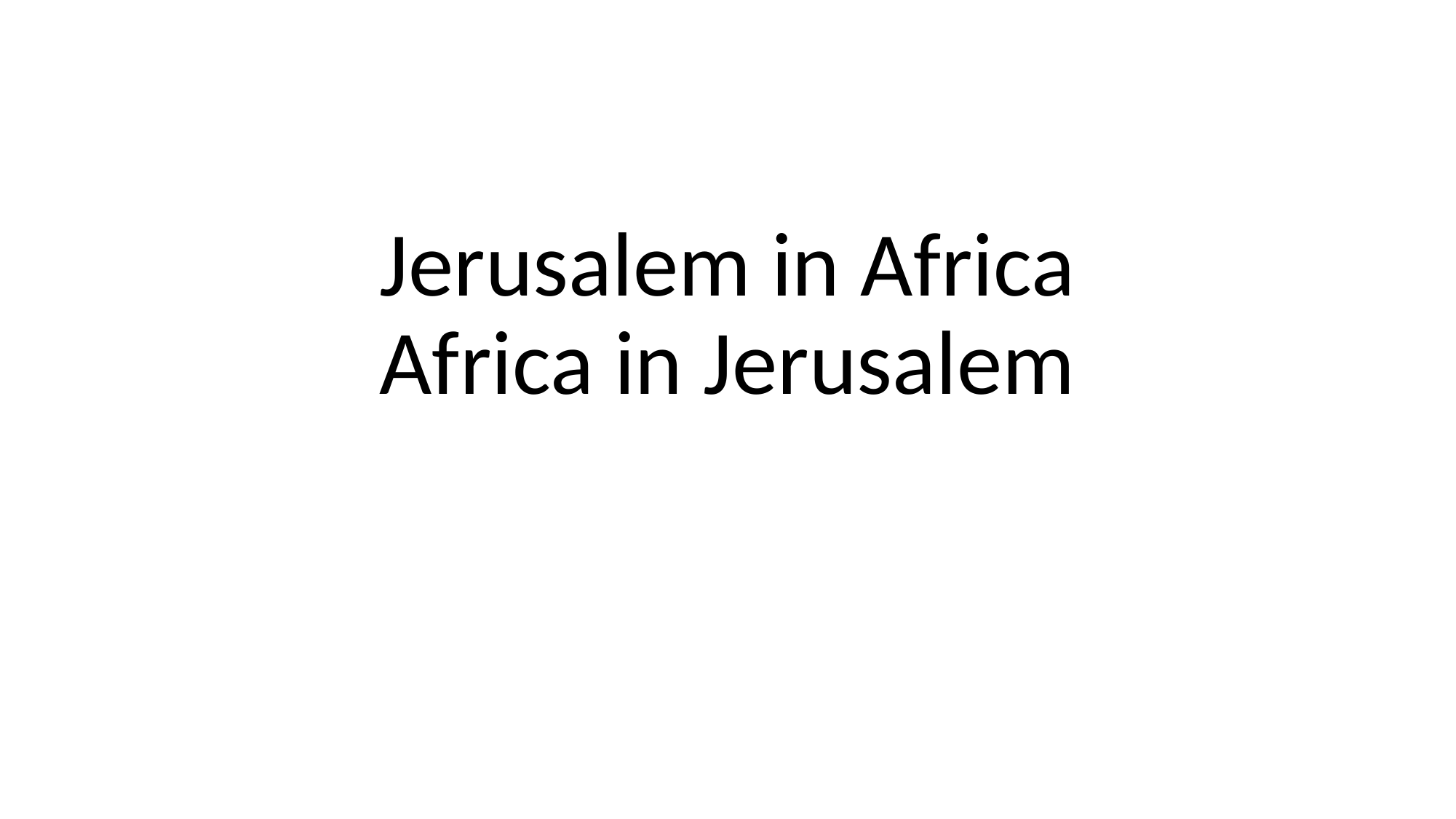

# Jerusalem in Africa Africa in Jerusalem